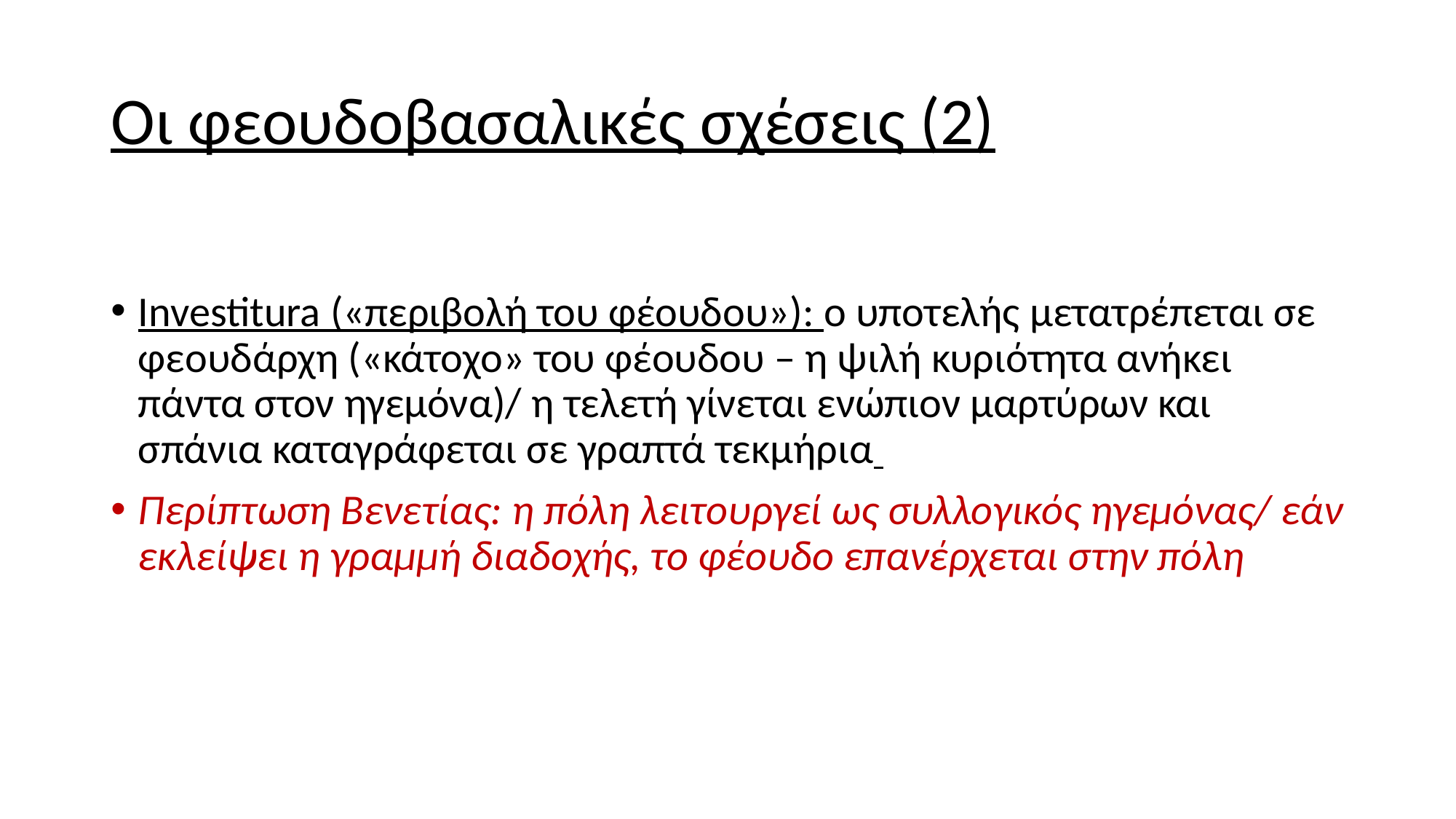

# Οι φεουδοβασαλικές σχέσεις (2)

Investitura («περιβολή του φέουδου»): ο υποτελής μετατρέπεται σε φεουδάρχη («κάτοχο» του φέουδου – η ψιλή κυριότητα ανήκει πάντα στον ηγεμόνα)/ η τελετή γίνεται ενώπιον μαρτύρων και σπάνια καταγράφεται σε γραπτά τεκμήρια
Περίπτωση Βενετίας: η πόλη λειτουργεί ως συλλογικός ηγεμόνας/ εάν εκλείψει η γραμμή διαδοχής, το φέουδο επανέρχεται στην πόλη